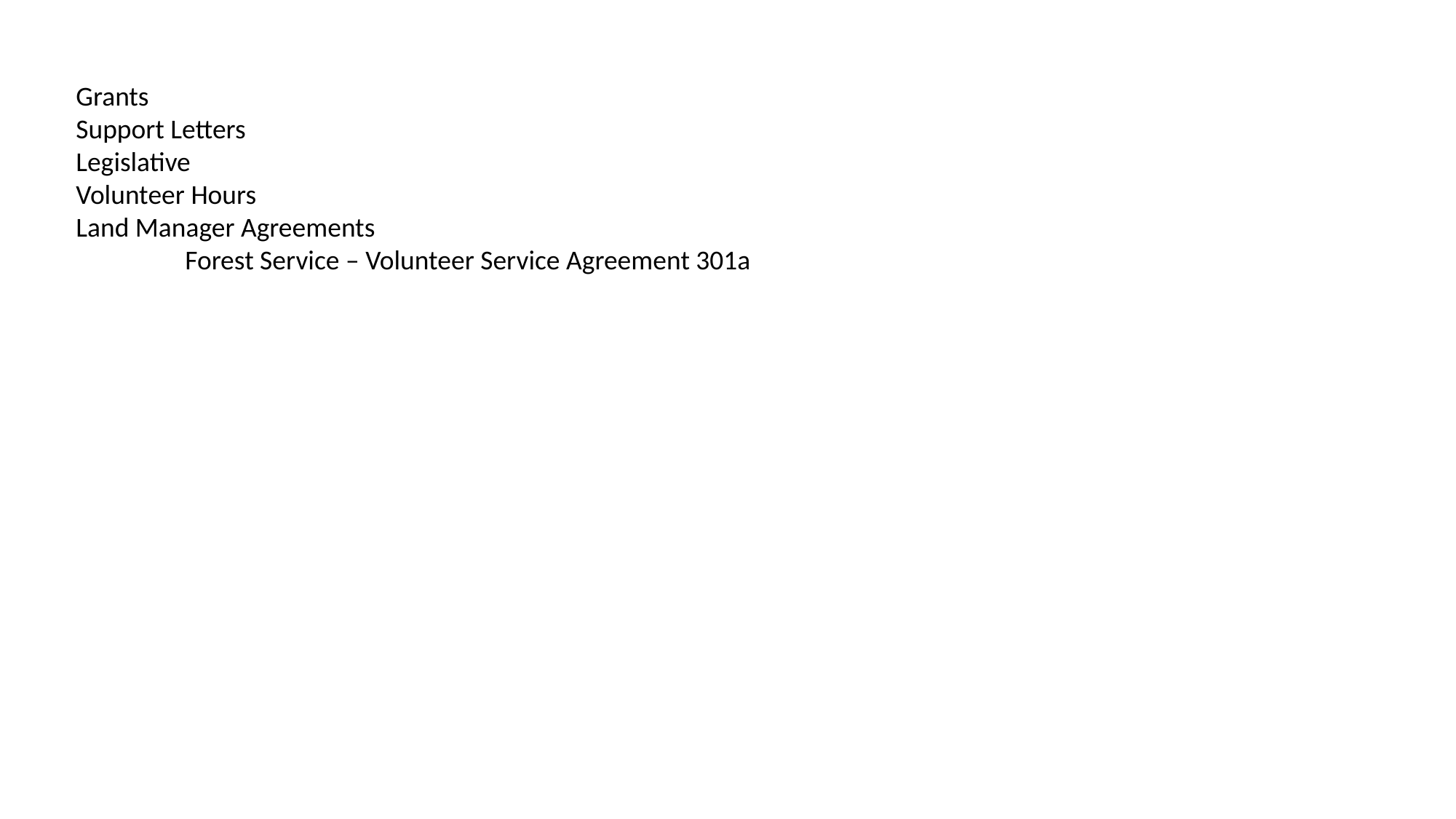

Grants
Support Letters
Legislative
Volunteer Hours
Land Manager Agreements
	Forest Service – Volunteer Service Agreement 301a